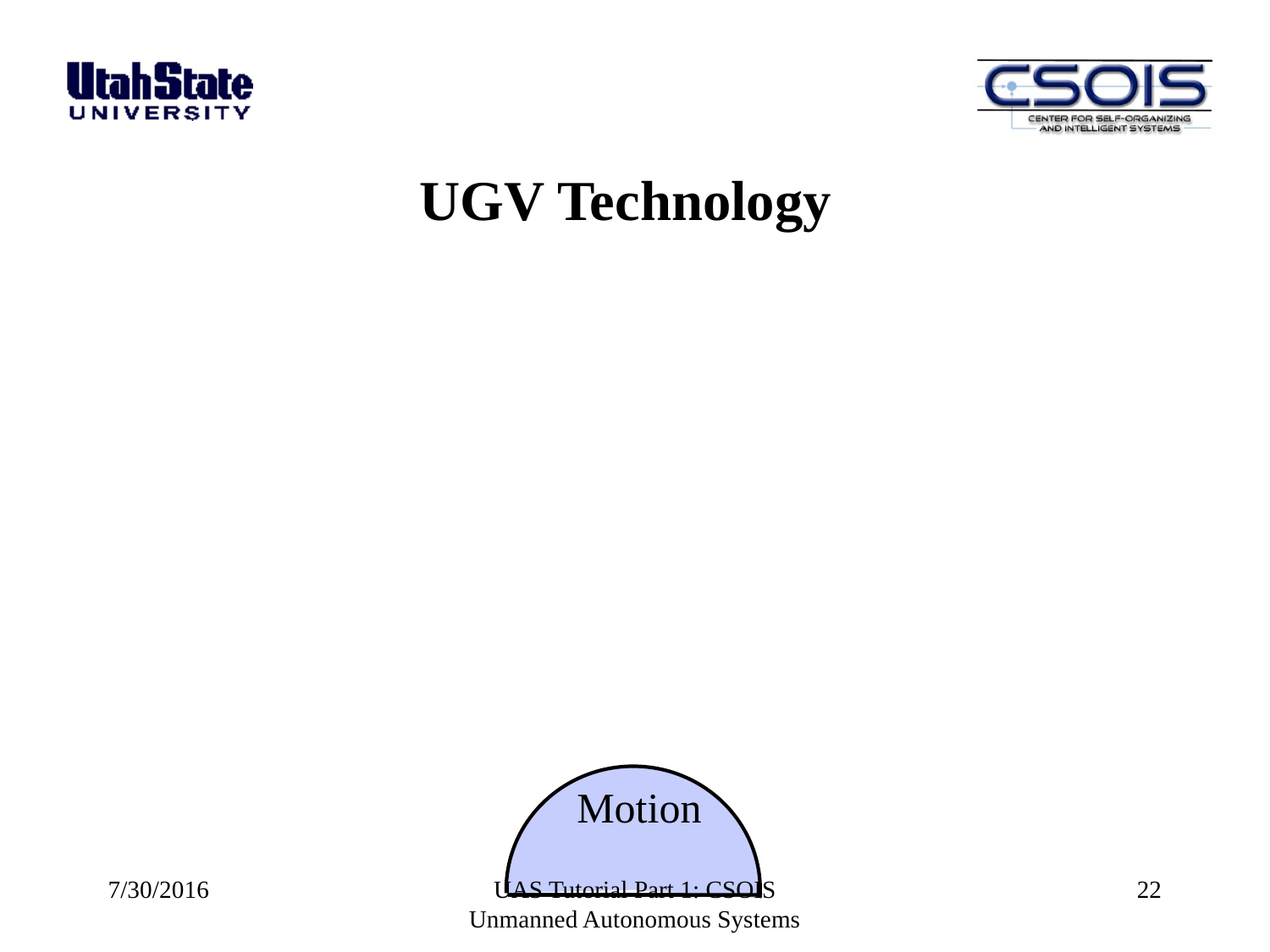

# UGV Technology

Motion

7/30/2016
UAS Tutorial Part 1: CSOIS Unmanned Autonomous Systems
22